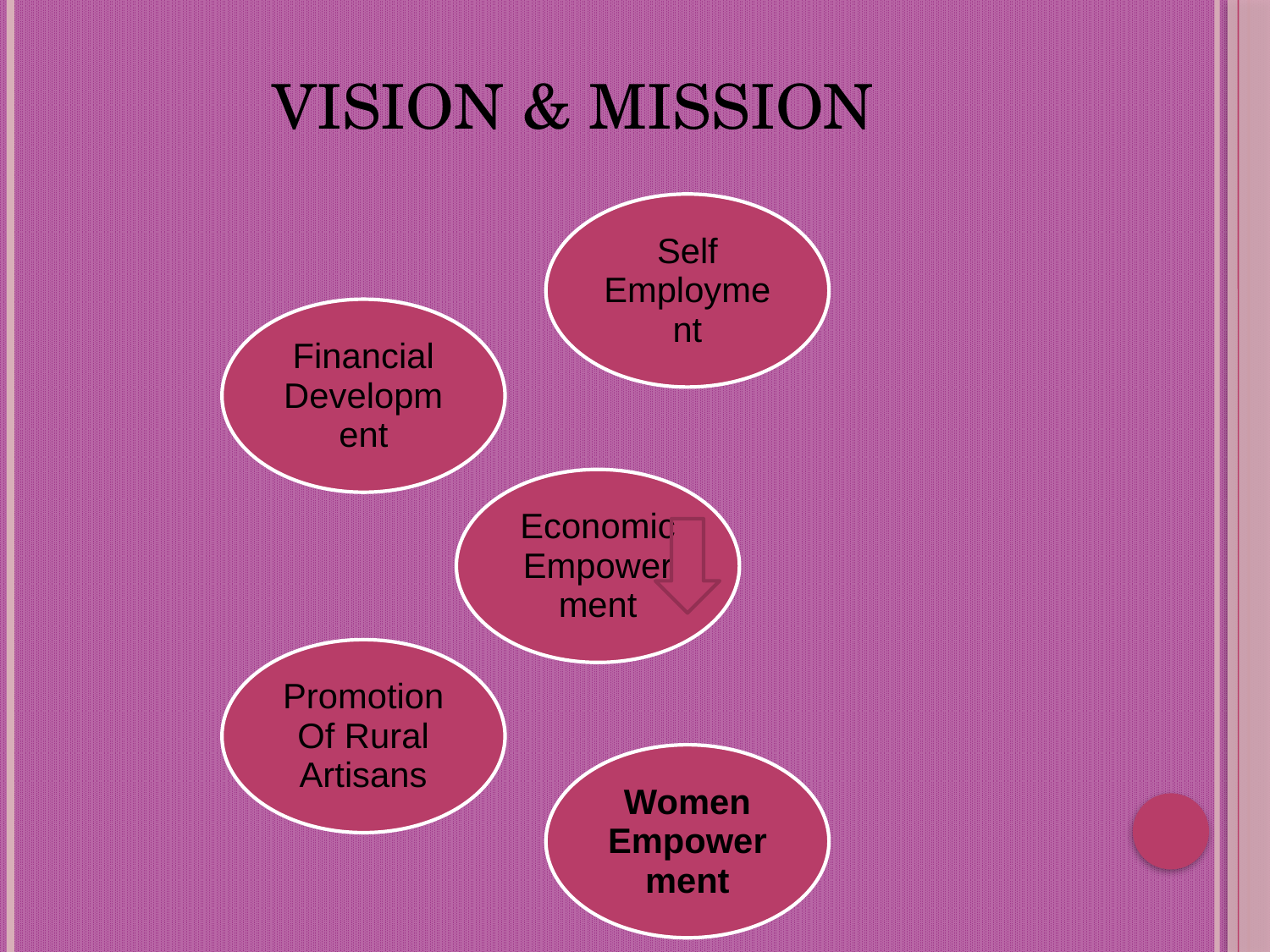

# Vision & Mission
Economic Empowerment
Women Empowerment
Promotion Of Rural Artisans
Financial Development
Self Employment